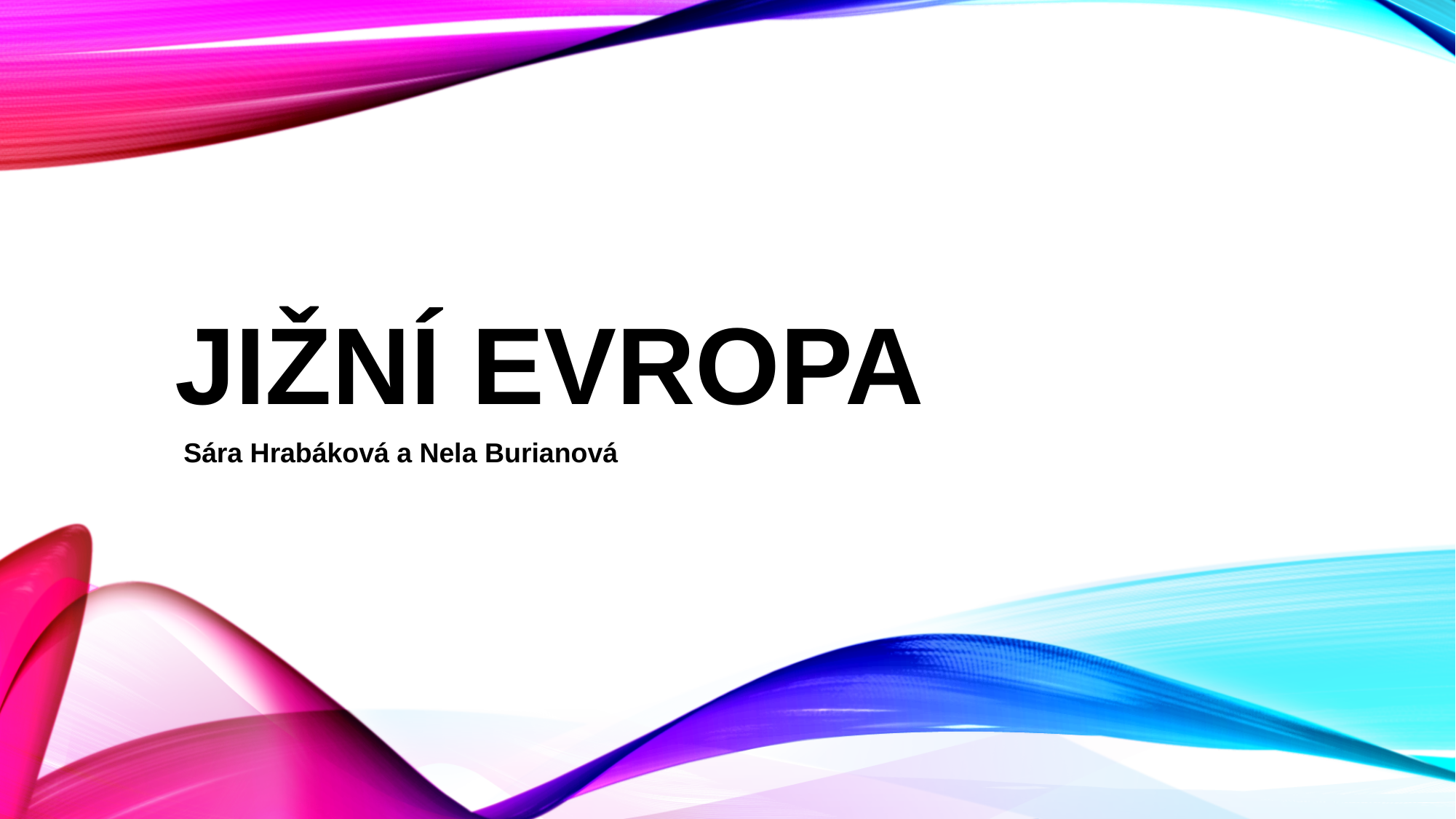

# JiŽNÍ EVROPA
Sára Hrabáková a Nela Burianová